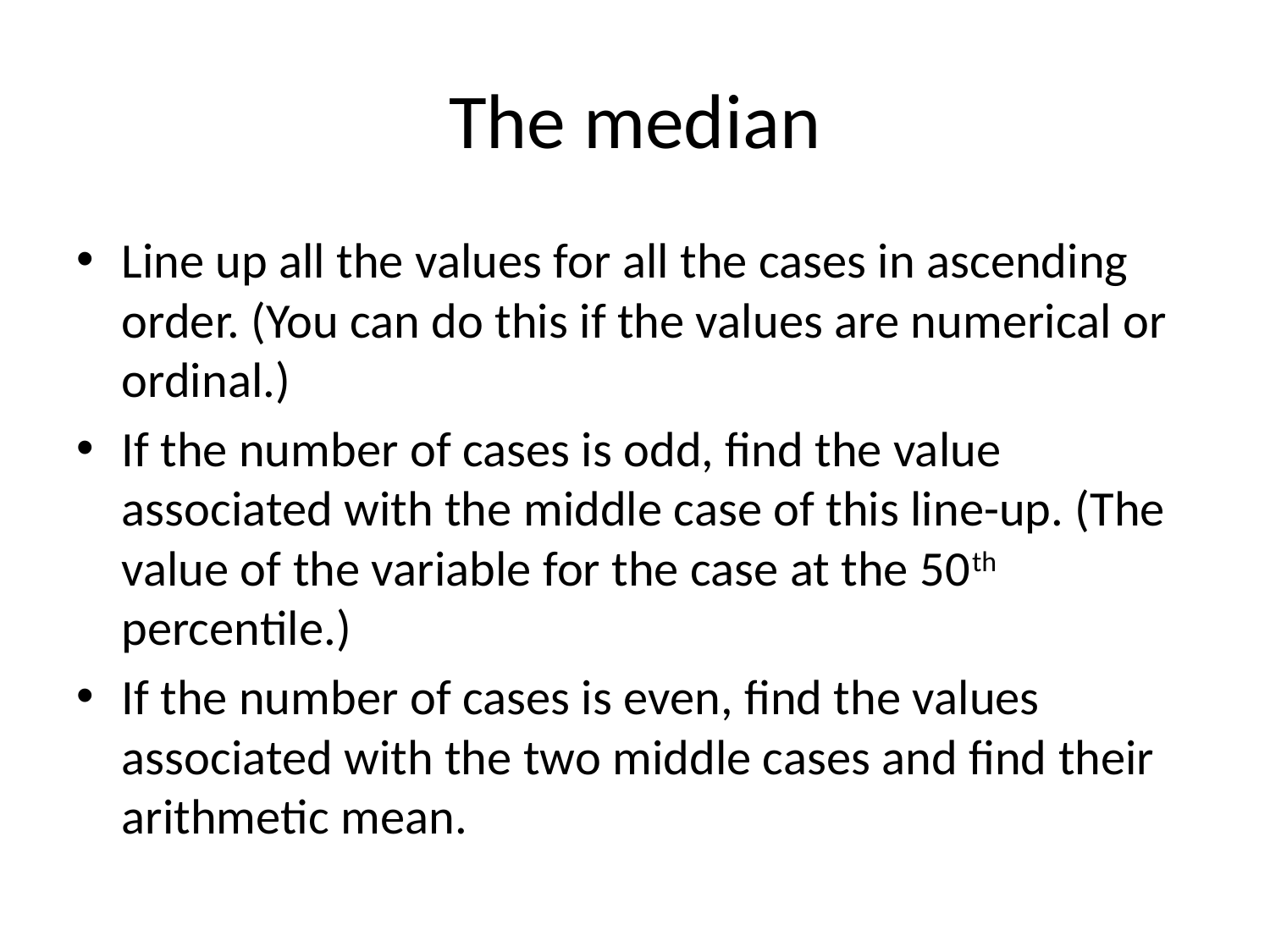

# The median
Line up all the values for all the cases in ascending order. (You can do this if the values are numerical or ordinal.)
If the number of cases is odd, find the value associated with the middle case of this line-up. (The value of the variable for the case at the 50th percentile.)
If the number of cases is even, find the values associated with the two middle cases and find their arithmetic mean.